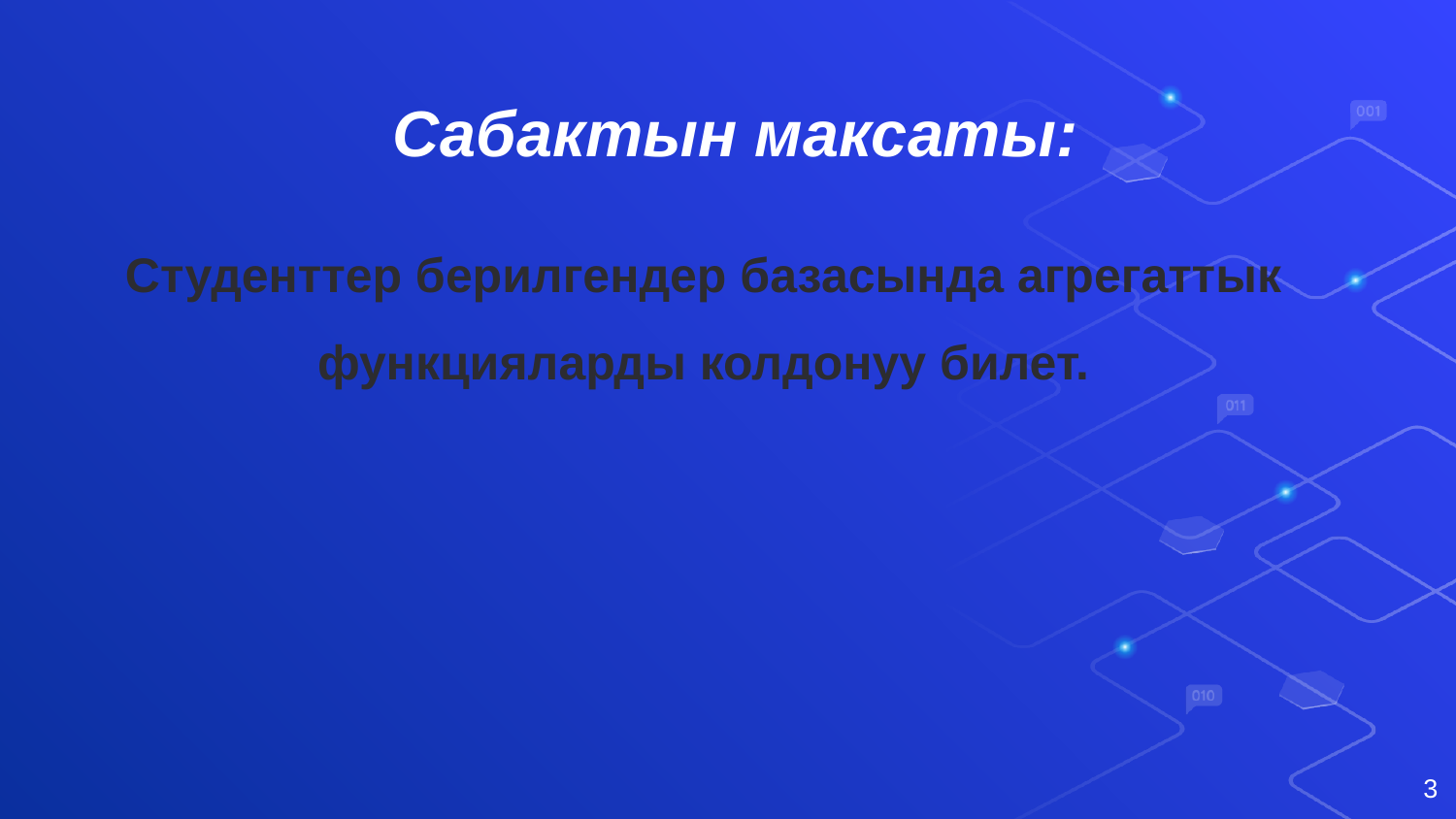

# Сабактын максаты:
Cтуденттер берилгендер базасында агрегаттык функцияларды колдонуу билет.

3